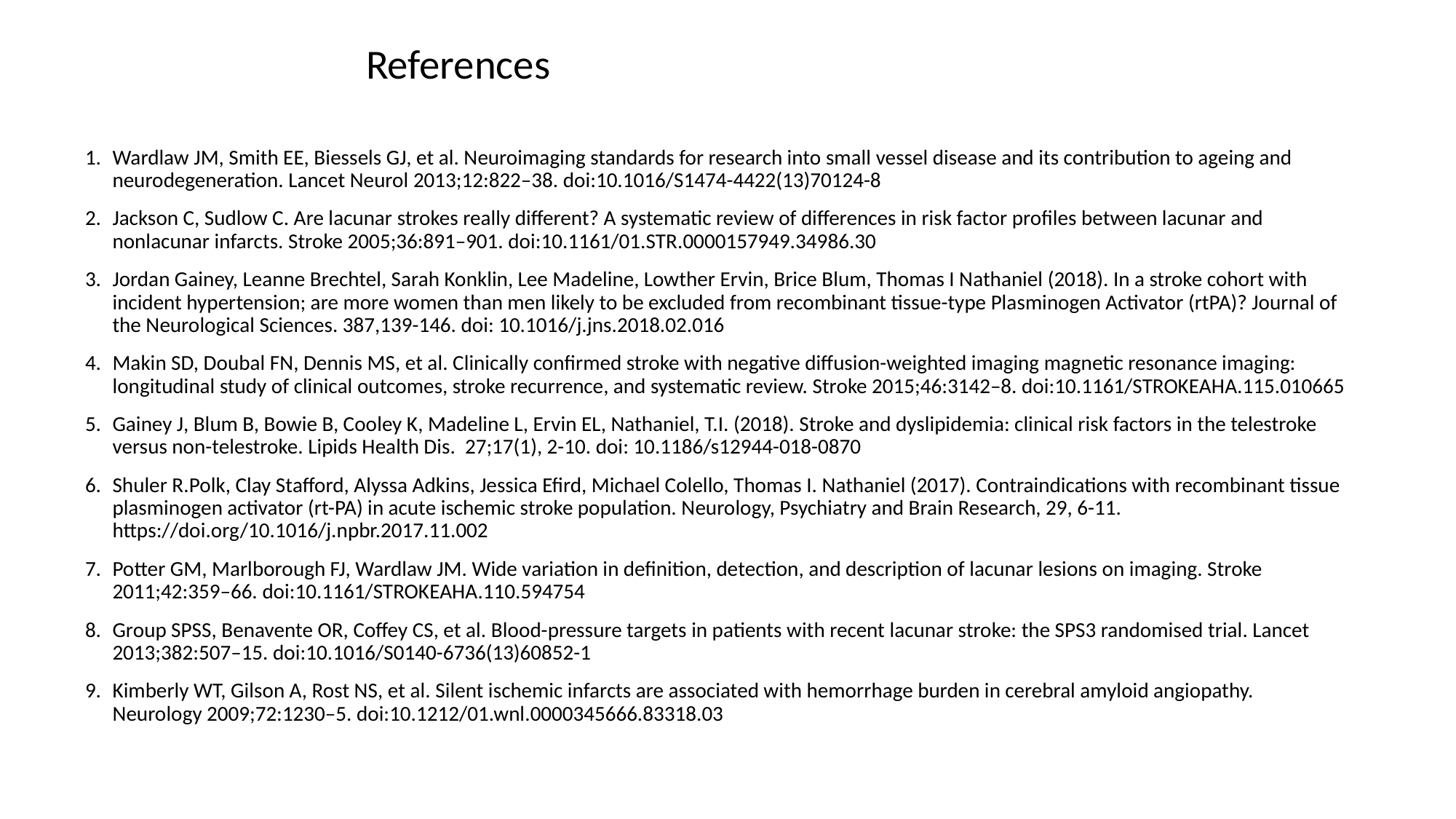

# References
Wardlaw JM, Smith EE, Biessels GJ, et al. Neuroimaging standards for research into small vessel disease and its contribution to ageing and neurodegeneration. Lancet Neurol 2013;12:822–38. doi:10.1016/S1474-4422(13)70124-8
Jackson C, Sudlow C. Are lacunar strokes really different? A systematic review of differences in risk factor profiles between lacunar and nonlacunar infarcts. Stroke 2005;36:891–901. doi:10.1161/01.STR.0000157949.34986.30
Jordan Gainey, Leanne Brechtel, Sarah Konklin, Lee Madeline, Lowther Ervin, Brice Blum, Thomas I Nathaniel (2018). In a stroke cohort with incident hypertension; are more women than men likely to be excluded from recombinant tissue-type Plasminogen Activator (rtPA)? Journal of the Neurological Sciences. 387,139-146. doi: 10.1016/j.jns.2018.02.016
Makin SD, Doubal FN, Dennis MS, et al. Clinically confirmed stroke with negative diffusion-weighted imaging magnetic resonance imaging: longitudinal study of clinical outcomes, stroke recurrence, and systematic review. Stroke 2015;46:3142–8. doi:10.1161/STROKEAHA.115.010665
Gainey J, Blum B, Bowie B, Cooley K, Madeline L, Ervin EL, Nathaniel, T.I. (2018). Stroke and dyslipidemia: clinical risk factors in the telestroke versus non-telestroke. Lipids Health Dis.  27;17(1), 2-10. doi: 10.1186/s12944-018-0870
Shuler R.Polk, Clay Stafford, Alyssa Adkins, Jessica Efird, Michael Colello, Thomas I. Nathaniel (2017). Contraindications with recombinant tissue plasminogen activator (rt-PA) in acute ischemic stroke population. Neurology, Psychiatry and Brain Research, 29, 6-11. https://doi.org/10.1016/j.npbr.2017.11.002
Potter GM, Marlborough FJ, Wardlaw JM. Wide variation in definition, detection, and description of lacunar lesions on imaging. Stroke 2011;42:359–66. doi:10.1161/STROKEAHA.110.594754
Group SPSS, Benavente OR, Coffey CS, et al. Blood-pressure targets in patients with recent lacunar stroke: the SPS3 randomised trial. Lancet 2013;382:507–15. doi:10.1016/S0140-6736(13)60852-1
Kimberly WT, Gilson A, Rost NS, et al. Silent ischemic infarcts are associated with hemorrhage burden in cerebral amyloid angiopathy. Neurology 2009;72:1230–5. doi:10.1212/01.wnl.0000345666.83318.03